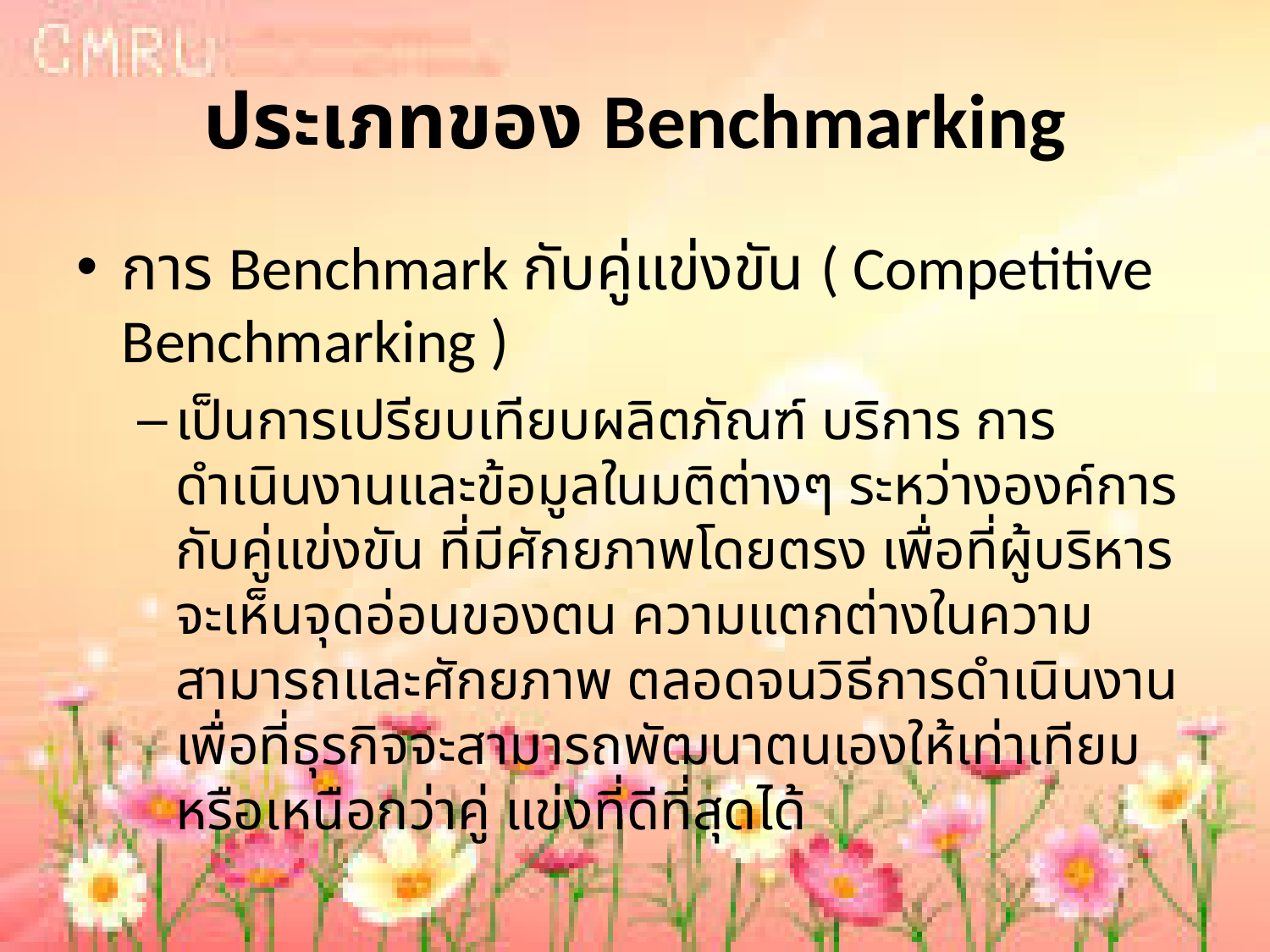

# ประเภทของ Benchmarking
การ Benchmark กับคู่แข่งขัน ( Competitive Benchmarking )
เป็นการเปรียบเทียบผลิตภัณฑ์ บริการ การดำเนินงานและข้อมูลในมติต่างๆ ระหว่างองค์การกับคู่แข่งขัน ที่มีศักยภาพโดยตรง เพื่อที่ผู้บริหารจะเห็นจุดอ่อนของตน ความแตกต่างในความสามารถและศักยภาพ ตลอดจนวิธีการดำเนินงานเพื่อที่ธุรกิจจะสามารถพัฒนาตนเองให้เท่าเทียมหรือเหนือกว่าคู่ แข่งที่ดีที่สุดได้